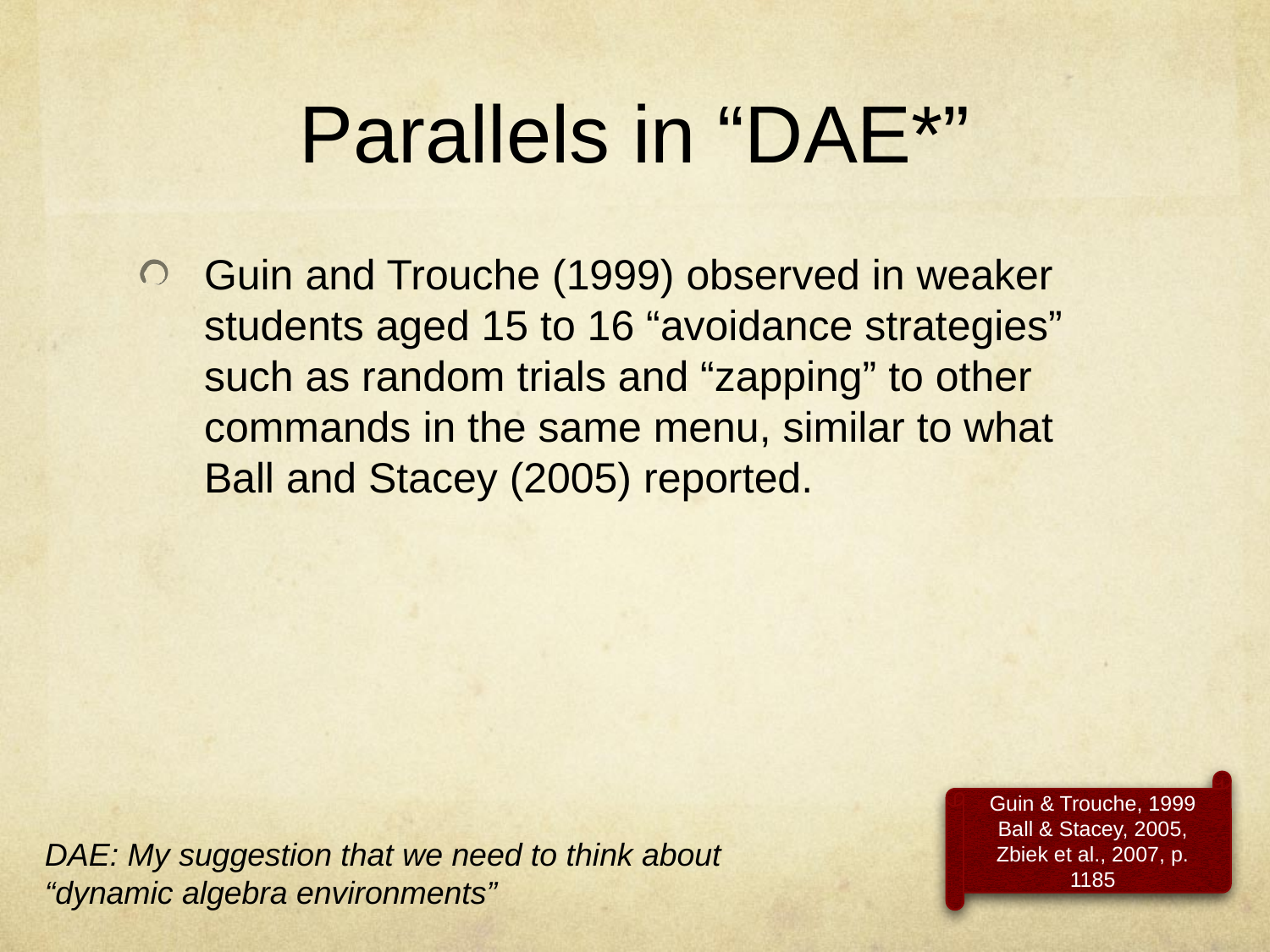

# Parallels in “DAE*”
Guin and Trouche (1999) observed in weaker students aged 15 to 16 “avoidance strategies” such as random trials and “zapping” to other commands in the same menu, similar to what Ball and Stacey (2005) reported.
Guin & Trouche, 1999
Ball & Stacey, 2005,
Zbiek et al., 2007, p. 1185
DAE: My suggestion that we need to think about “dynamic algebra environments”